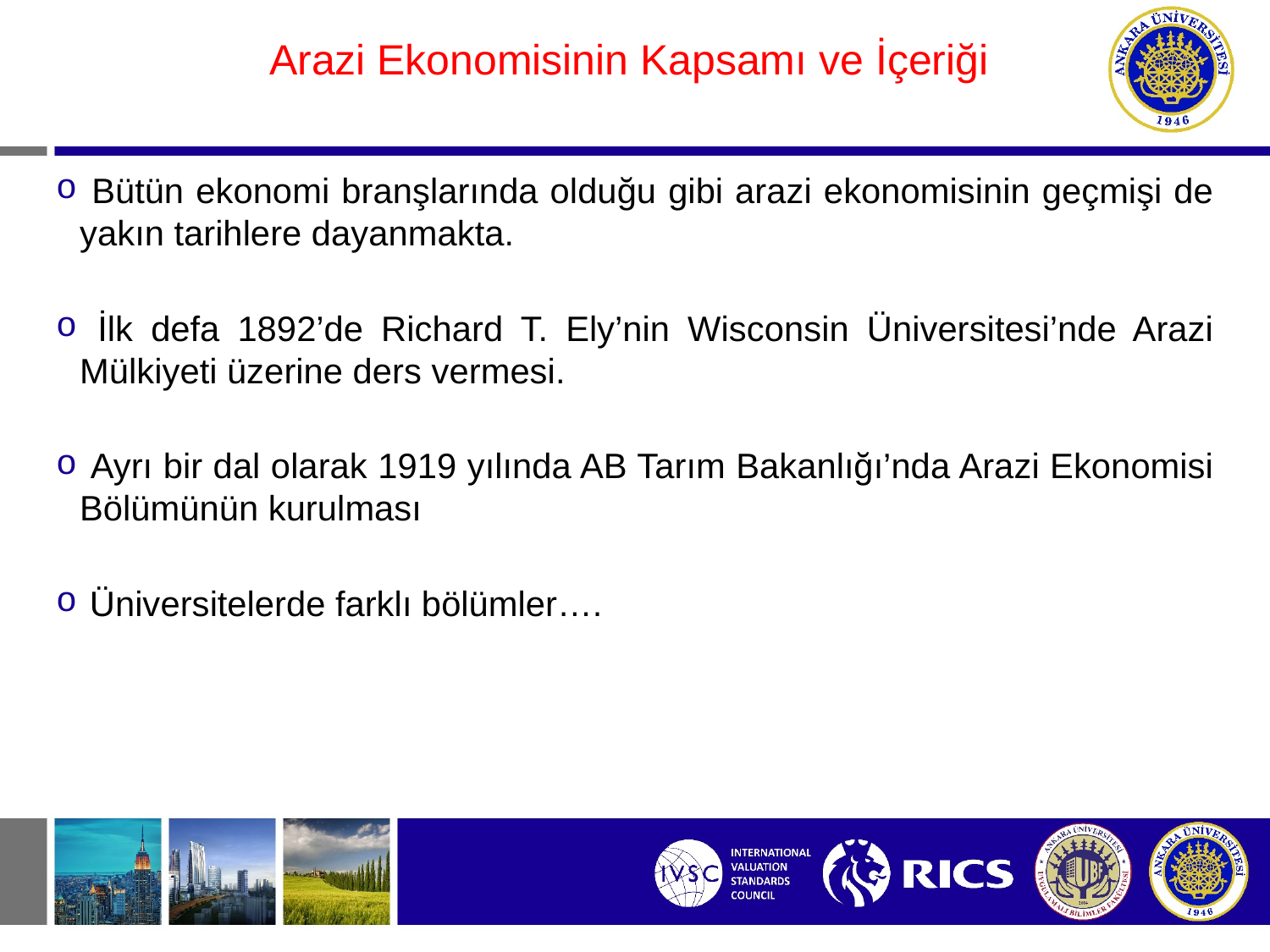

#
Arazi Ekonomisinin Kapsamı ve İçeriği
 Bütün ekonomi branşlarında olduğu gibi arazi ekonomisinin geçmişi de yakın tarihlere dayanmakta.

 İlk defa 1892’de Richard T. Ely’nin Wisconsin Üniversitesi’nde Arazi Mülkiyeti üzerine ders vermesi.

 Ayrı bir dal olarak 1919 yılında AB Tarım Bakanlığı’nda Arazi Ekonomisi Bölümünün kurulması

 Üniversitelerde farklı bölümler….